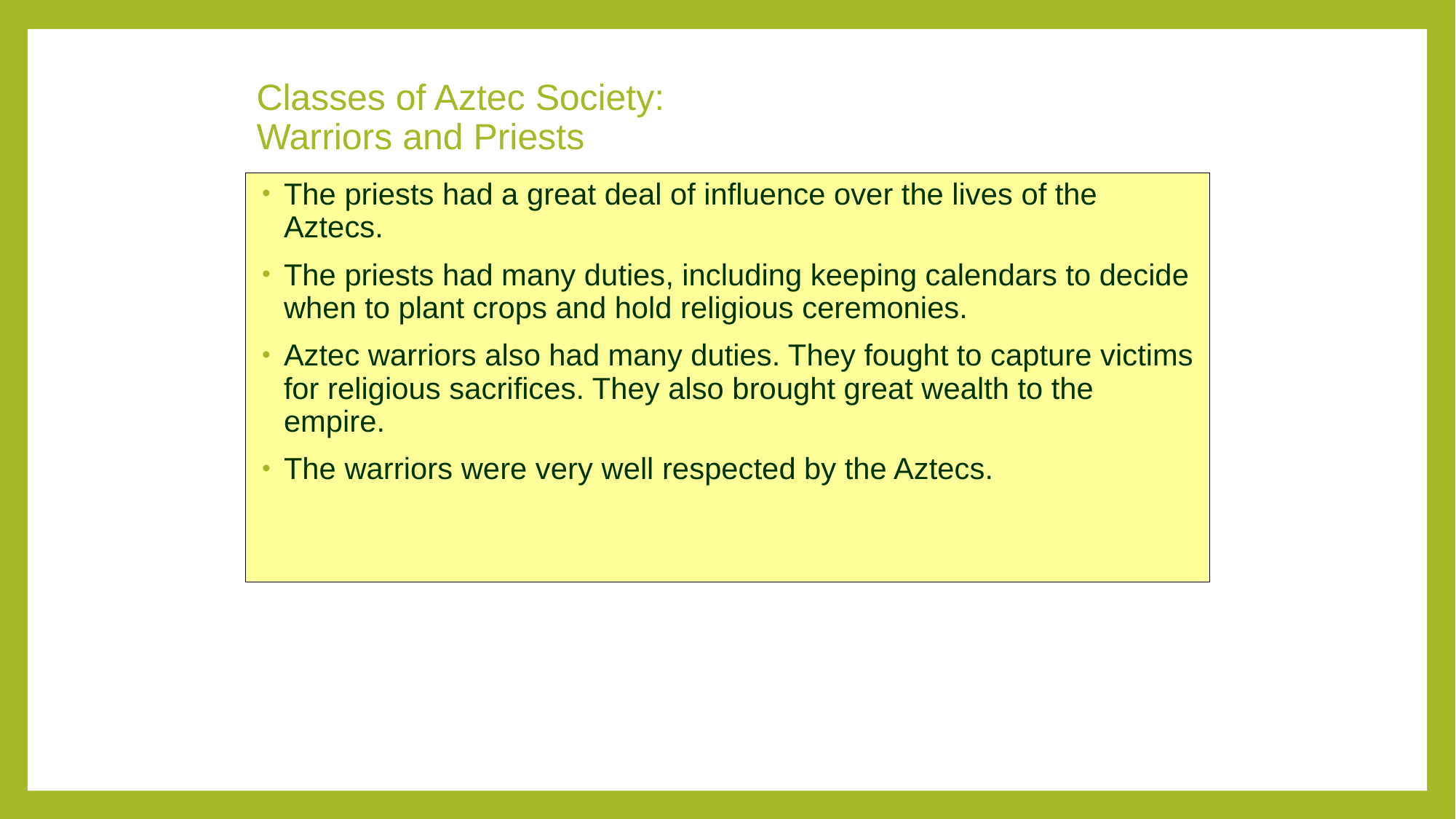

# Classes of Aztec Society: Warriors and Priests
The priests had a great deal of influence over the lives of the Aztecs.
The priests had many duties, including keeping calendars to decide when to plant crops and hold religious ceremonies.
Aztec warriors also had many duties. They fought to capture victims for religious sacrifices. They also brought great wealth to the empire.
The warriors were very well respected by the Aztecs.